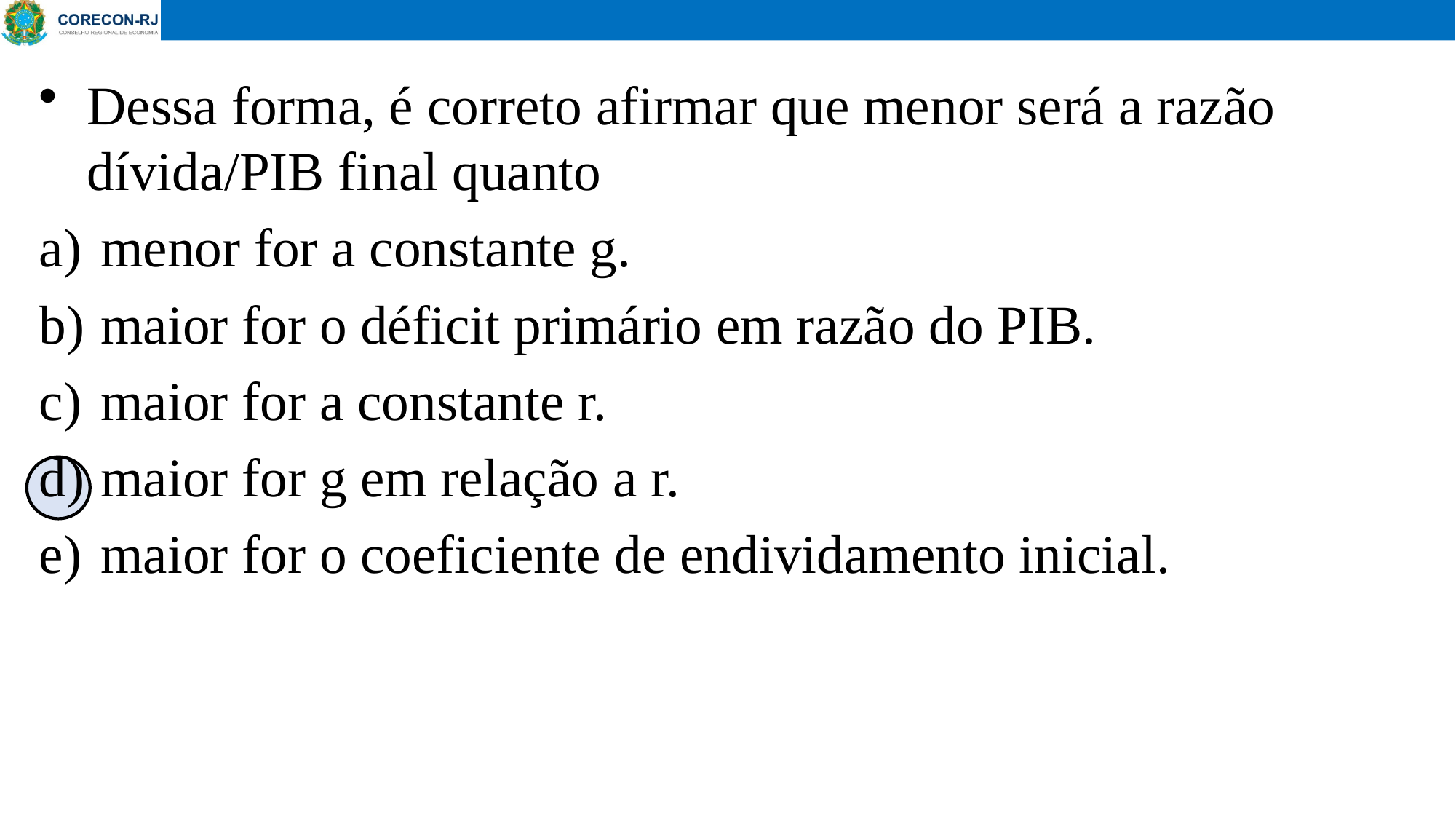

Dessa forma, é correto afirmar que menor será a razão dívida/PIB final quanto
menor for a constante g.
maior for o déficit primário em razão do PIB.
maior for a constante r.
maior for g em relação a r.
maior for o coeficiente de endividamento inicial.